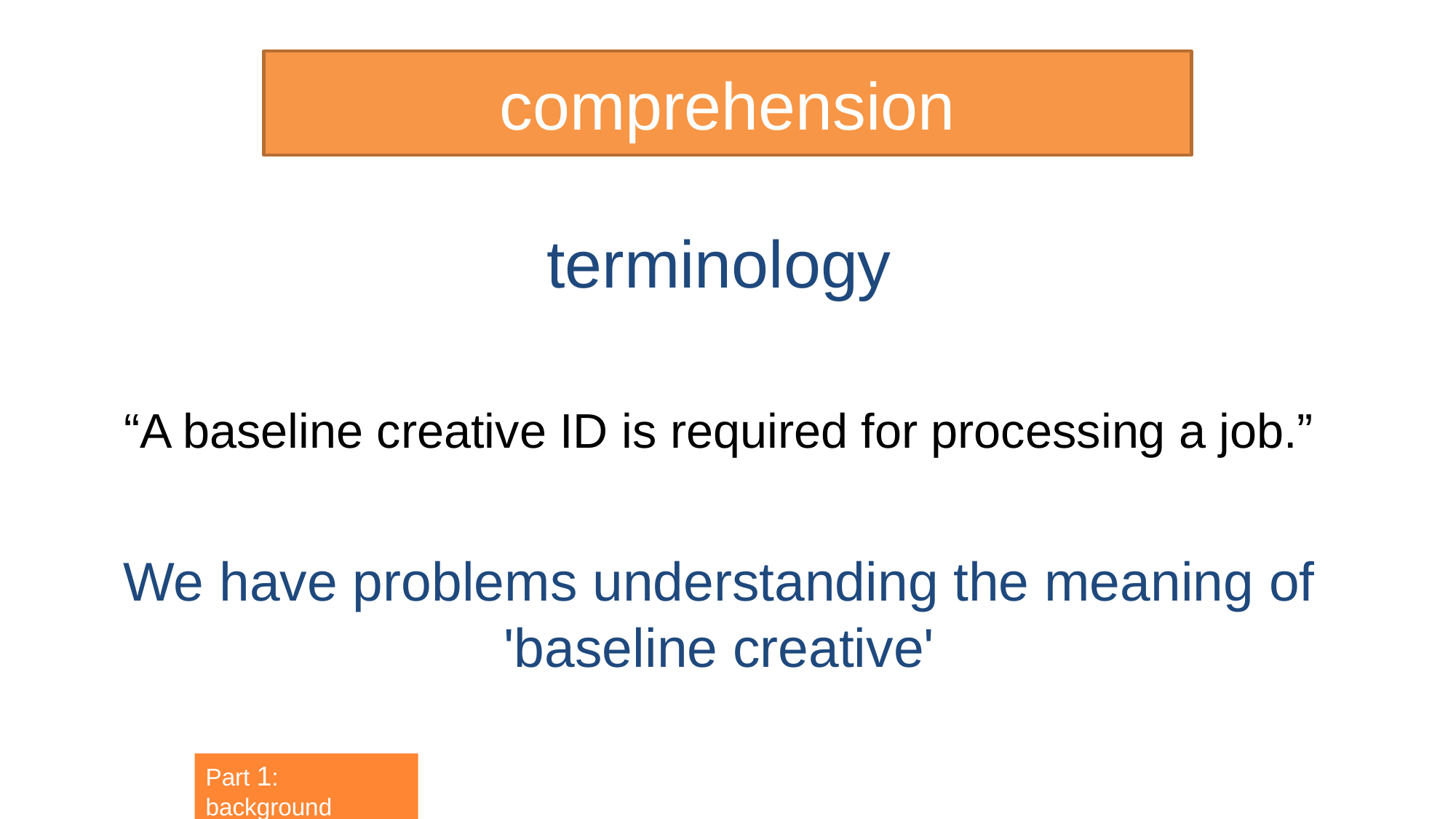

# comprehension
terminology

“A baseline creative ID is required for processing a job.”

We have problems understanding the meaning of 'baseline creative'

Part 1: background